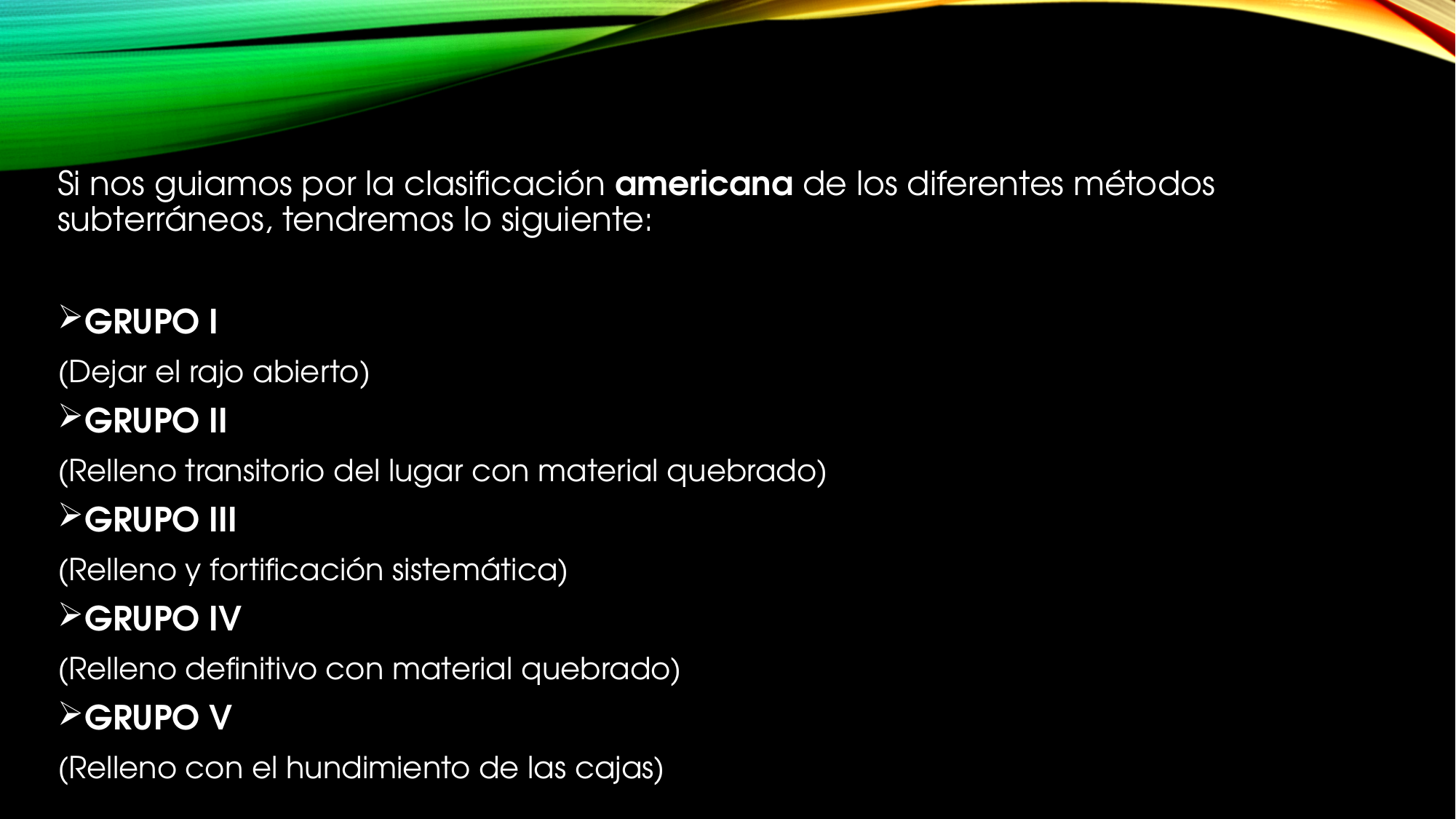

Si nos guiamos por la clasificación americana de los diferentes métodos subterráneos, tendremos lo siguiente:

GRUPO I
(Dejar el rajo abierto)
GRUPO II
(Relleno transitorio del lugar con material quebrado)
GRUPO III
(Relleno y fortificación sistemática)
GRUPO IV
(Relleno definitivo con material quebrado)
GRUPO V
(Relleno con el hundimiento de las cajas)